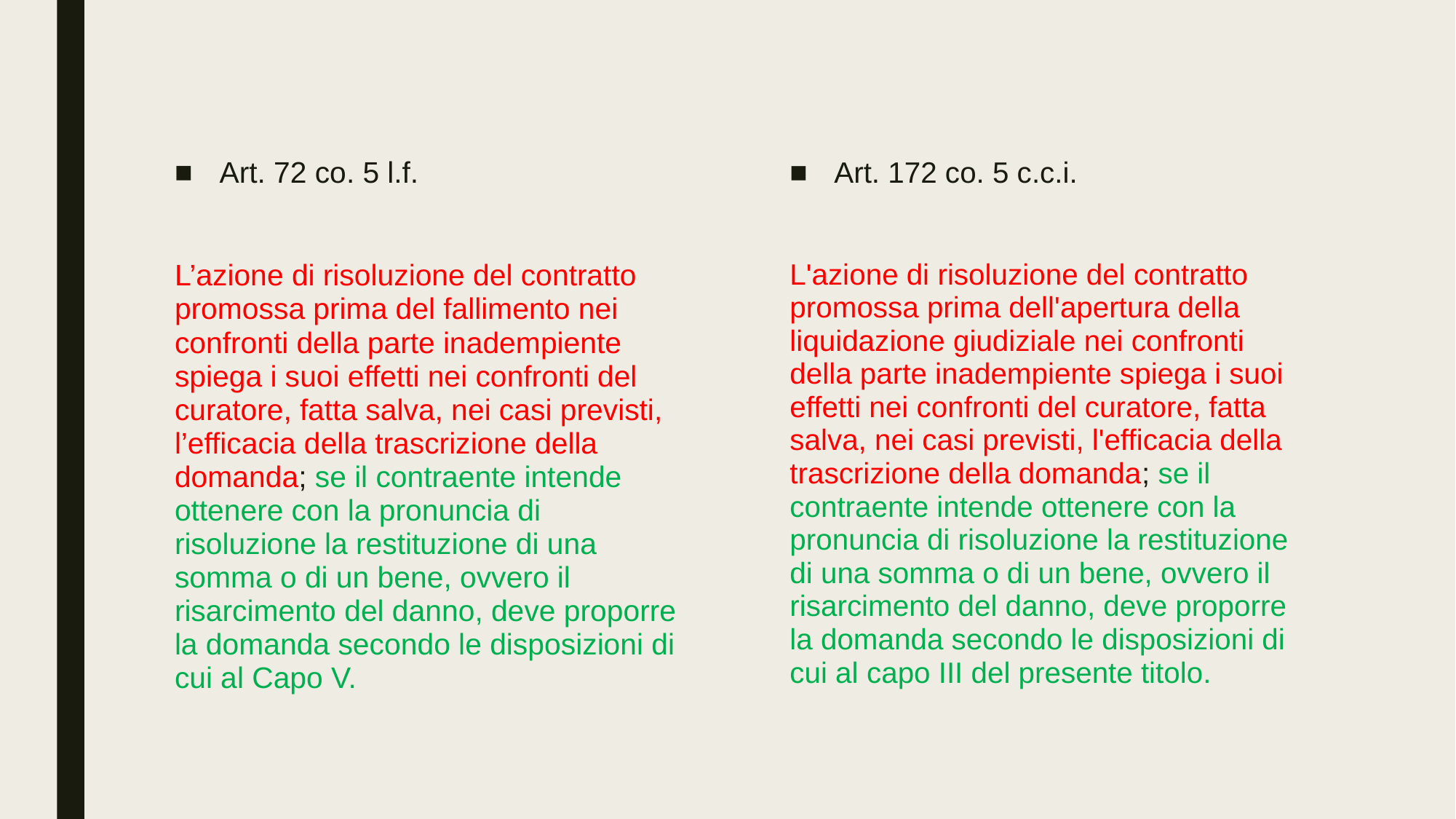

Art. 72 co. 5 l.f.

L’azione di risoluzione del contratto promossa prima del fallimento nei confronti della parte inadempiente spiega i suoi effetti nei confronti del curatore, fatta salva, nei casi previsti, l’efficacia della trascrizione della domanda; se il contraente intende ottenere con la pronuncia di risoluzione la restituzione di una somma o di un bene, ovvero il risarcimento del danno, deve proporre la domanda secondo le disposizioni di cui al Capo V.
Art. 172 co. 5 c.c.i.

L'azione di risoluzione del contratto promossa prima dell'apertura della liquidazione giudiziale nei confronti della parte inadempiente spiega i suoi effetti nei confronti del curatore, fatta salva, nei casi previsti, l'efficacia della trascrizione della domanda; se il contraente intende ottenere con la pronuncia di risoluzione la restituzione di una somma o di un bene, ovvero il risarcimento del danno, deve proporre la domanda secondo le disposizioni di cui al capo III del presente titolo.